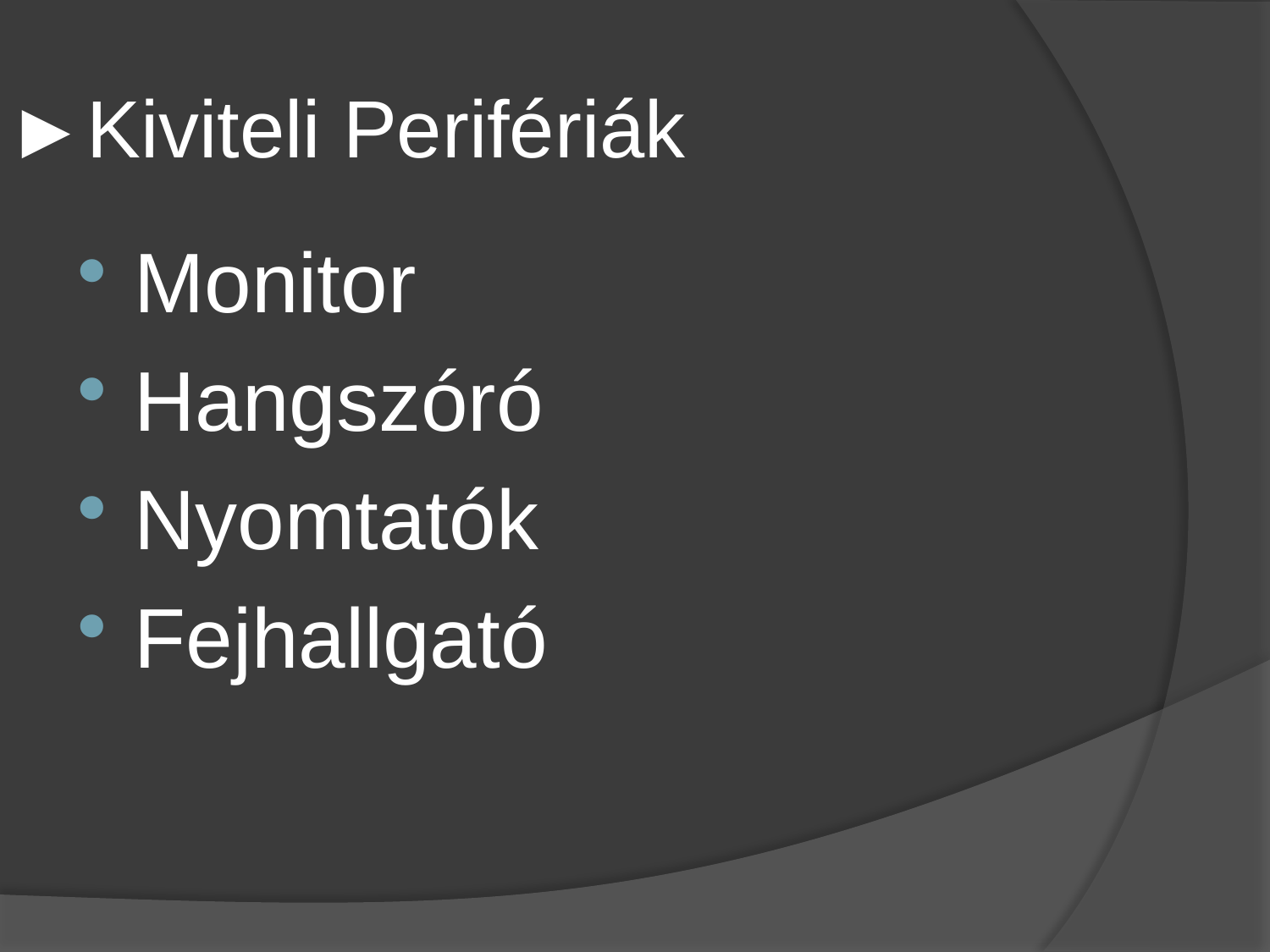

# ►Kiviteli Perifériák
Monitor
Hangszóró
Nyomtatók
Fejhallgató